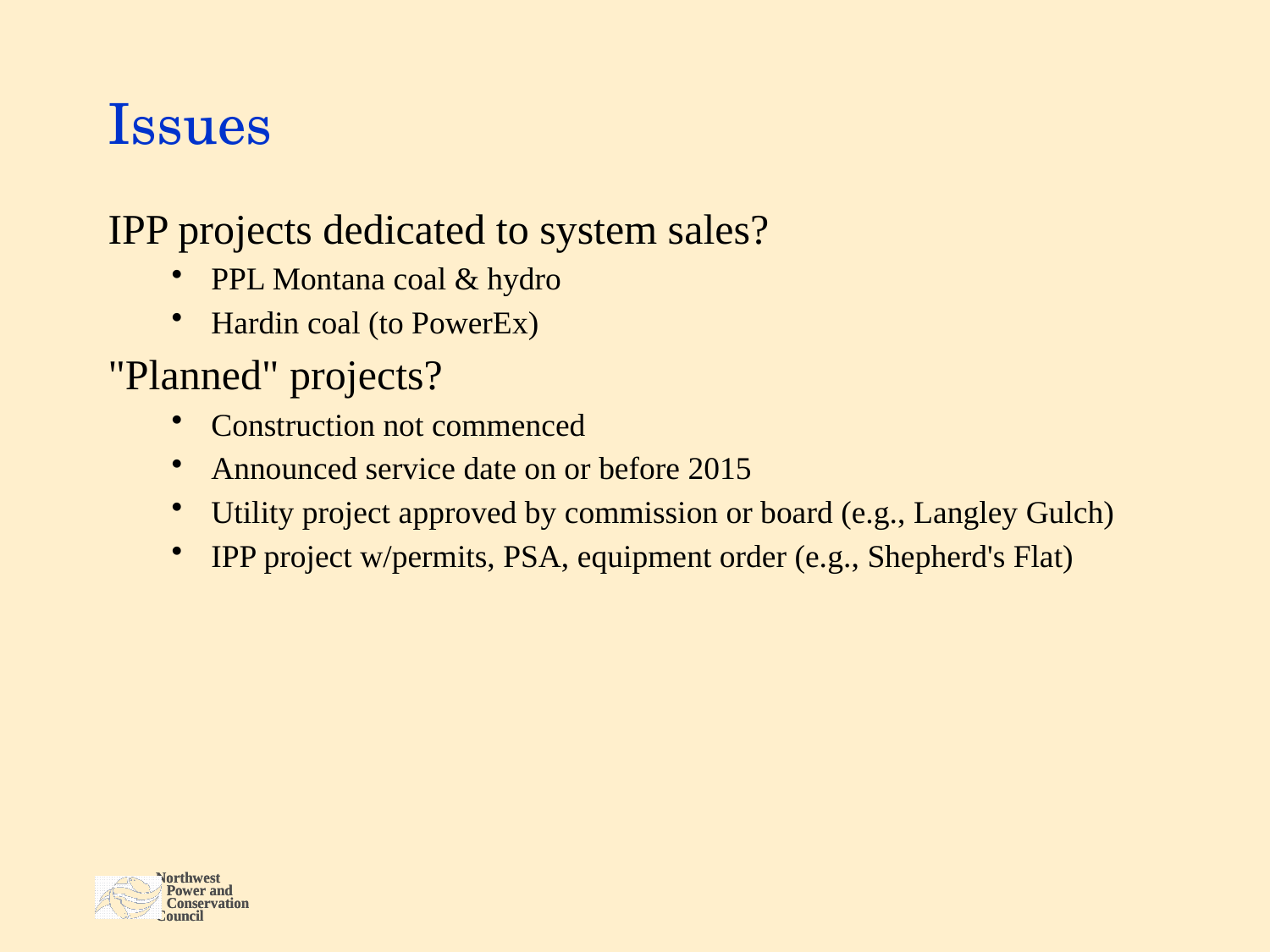

# Issues
IPP projects dedicated to system sales?
PPL Montana coal & hydro
Hardin coal (to PowerEx)
"Planned" projects?
Construction not commenced
Announced service date on or before 2015
Utility project approved by commission or board (e.g., Langley Gulch)
IPP project w/permits, PSA, equipment order (e.g., Shepherd's Flat)